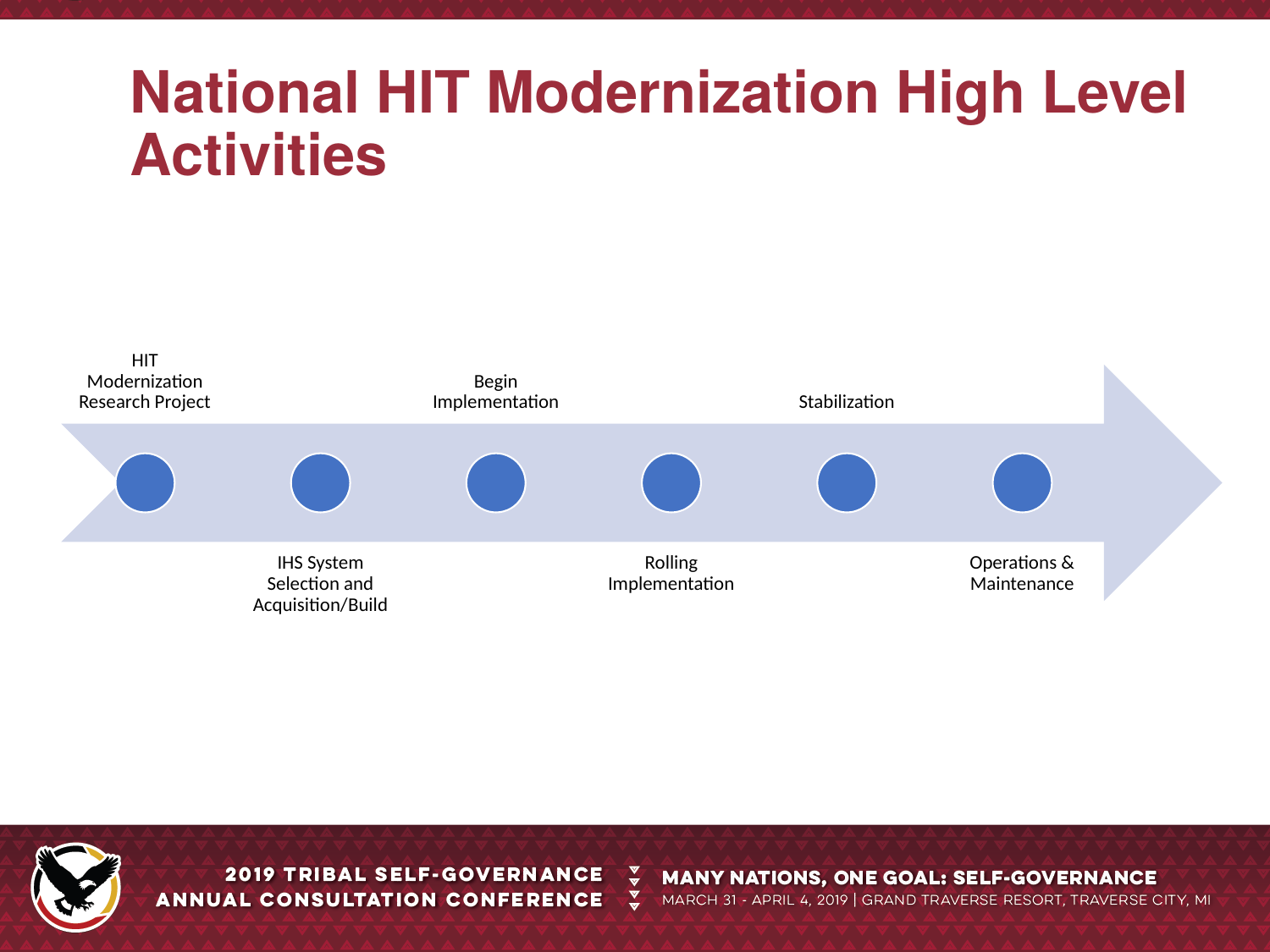

# National HIT Modernization High Level Activities
HIT Modernization Research Project
IHS System Selection and Acquisition/Build
Begin Implementation
Rolling Implementation
Stabilization
Operations & Maintenance